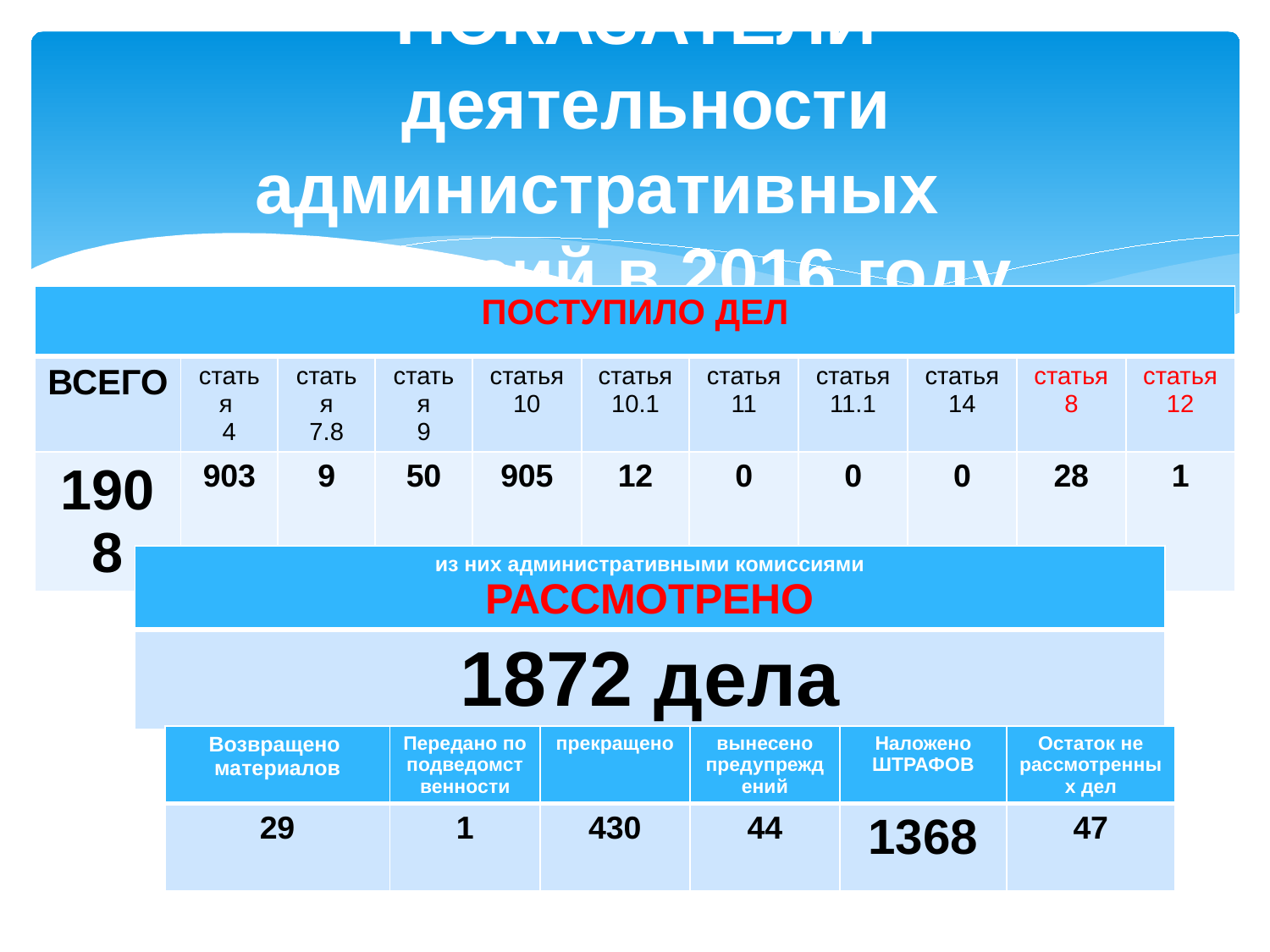

# ПОКАЗАТЕЛИ деятельности административных     комиссий в 2016 году
| ПОСТУПИЛО ДЕЛ |  |  |  |  |  |  |  |  |  |  |
| --- | --- | --- | --- | --- | --- | --- | --- | --- | --- | --- |
| ВСЕГО | статья 4 | статья 7.8 | статья 9 | статья 10 | статья 10.1 | статья 11 | статья 11.1 | статья 14 | статья 8 | статья 12 |
| 1908 | 903 | 9 | 50 | 905 | 12 | 0 | 0 | 0 | 28 | 1 |
| из них административными комиссиями РАССМОТРЕНО |
| --- |
| 1872 дела |
| Возвращено материалов | Передано по подведомственности | прекращено | вынесено предупреждений | Наложено ШТРАФОВ | Остаток не рассмотренных дел |
| --- | --- | --- | --- | --- | --- |
| 29 | 1 | 430 | 44 | 1368 | 47 |